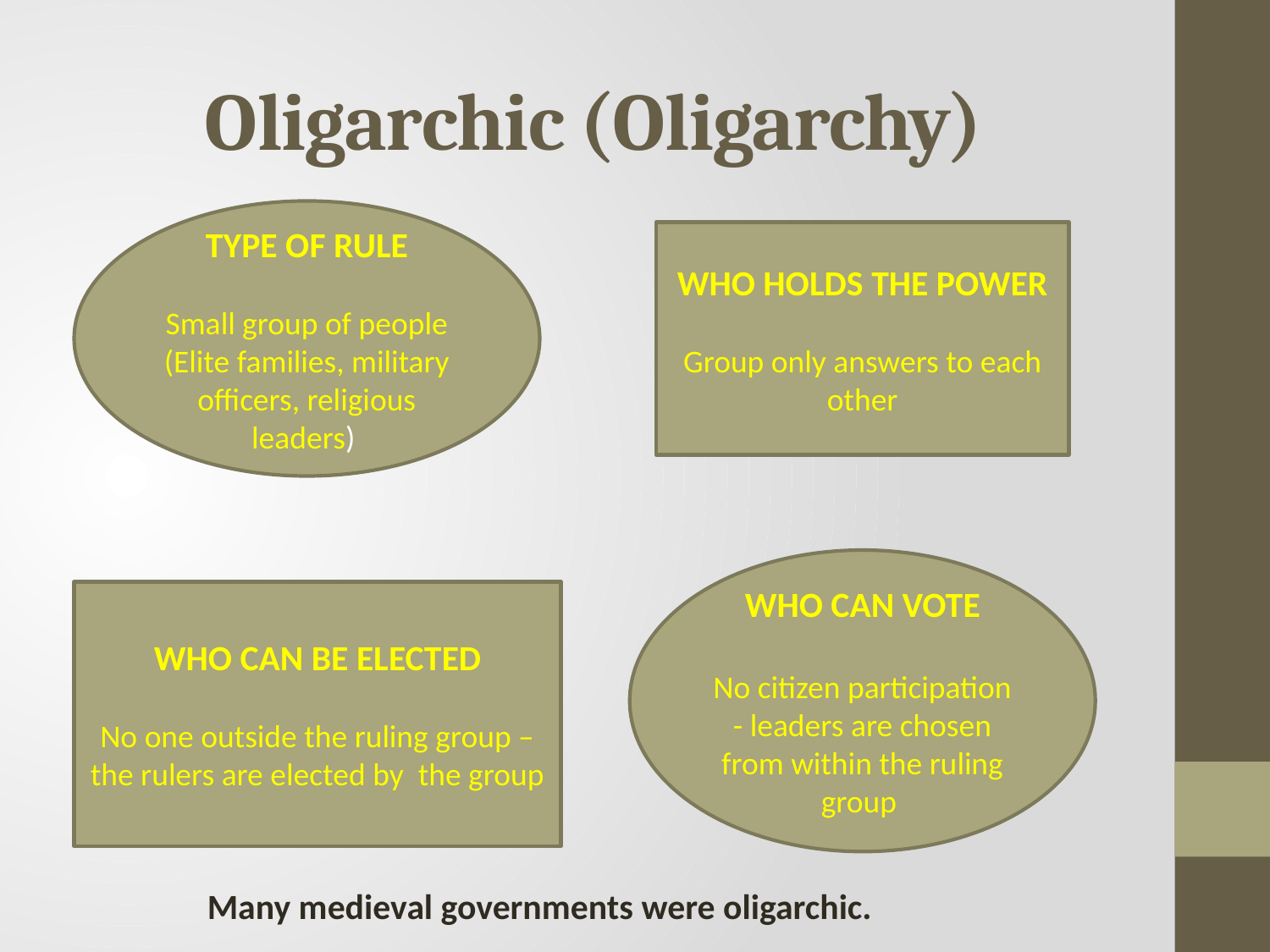

# Oligarchic (Oligarchy)
TYPE OF RULE

Small group of people
(Elite families, military officers, religious leaders)
WHO HOLDS THE POWER

Group only answers to each other
WHO CAN VOTE

No citizen participation - leaders are chosen from within the ruling group
WHO CAN BE ELECTED

No one outside the ruling group – the rulers are elected by  the group
Many medieval governments were oligarchic.